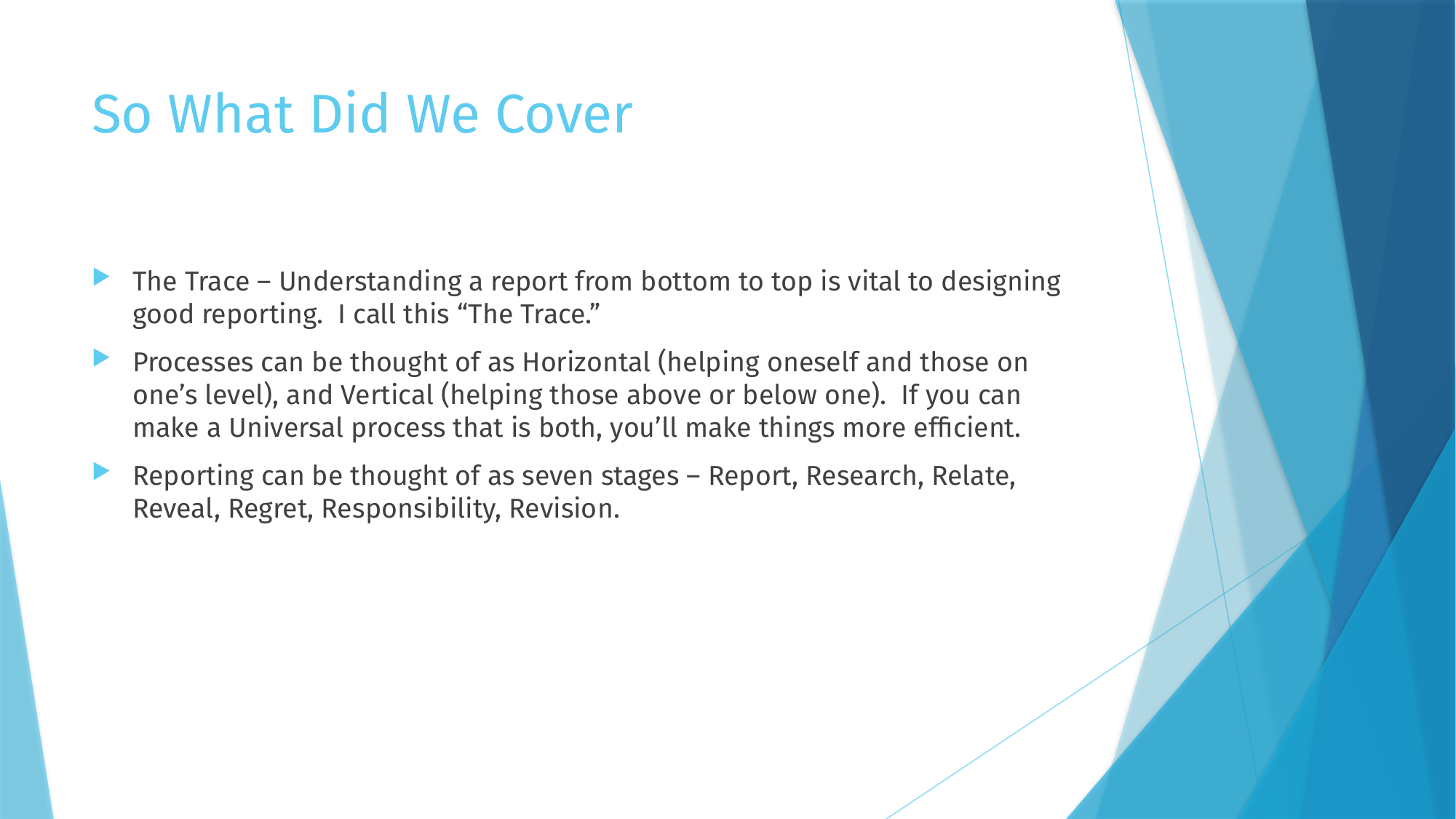

# So What Did We Cover
The Trace – Understanding a report from bottom to top is vital to designing good reporting.  I call this “The Trace.”
Processes can be thought of as Horizontal (helping oneself and those on one’s level), and Vertical (helping those above or below one).  If you can make a Universal process that is both, you’ll make things more efficient.
Reporting can be thought of as seven stages – Report, Research, Relate, Reveal, Regret, Responsibility, Revision.